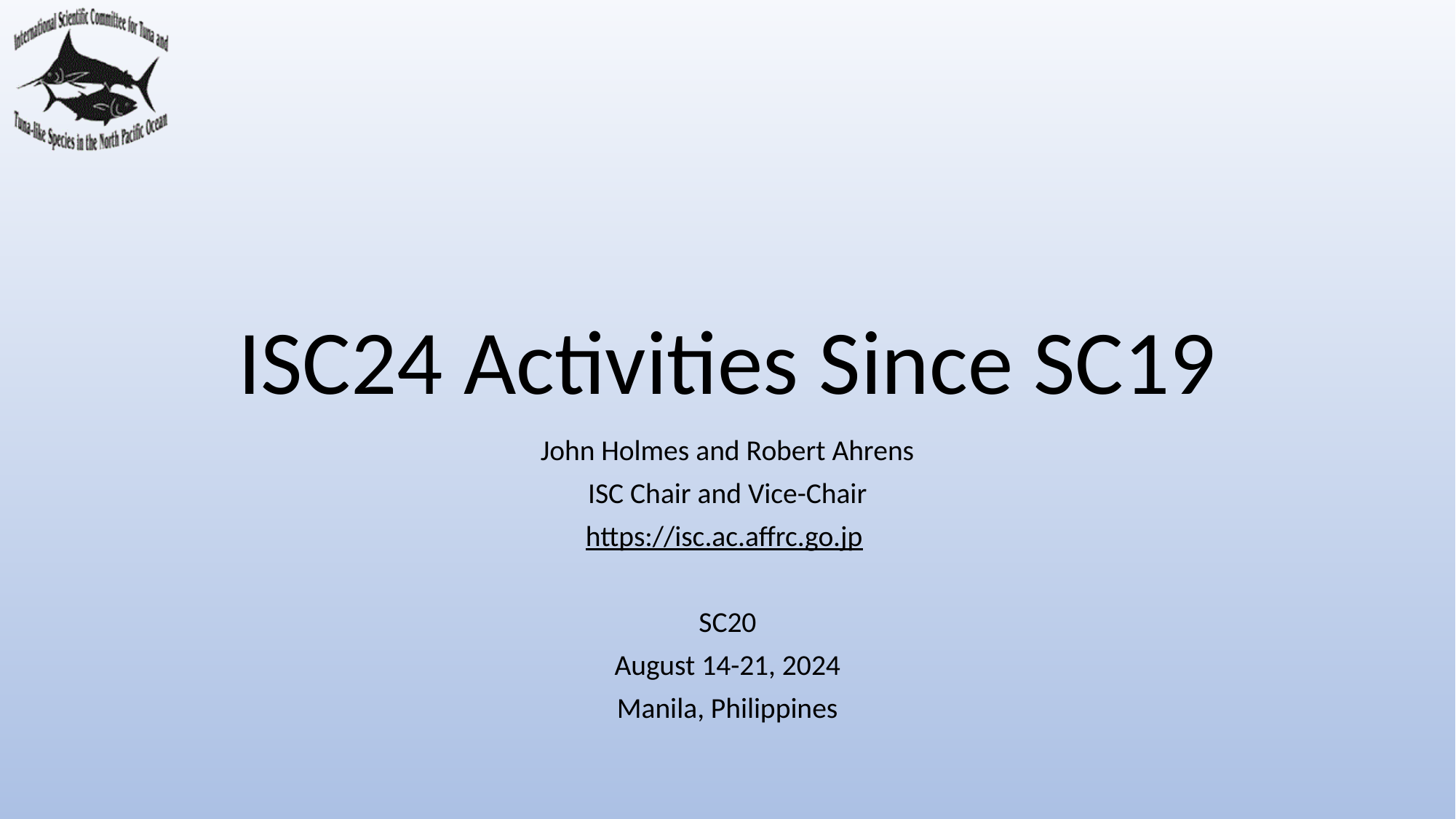

# ISC24 Activities Since SC19
John Holmes and Robert Ahrens
ISC Chair and Vice-Chair
https://isc.ac.affrc.go.jp

SC20
August 14-21, 2024
Manila, Philippines